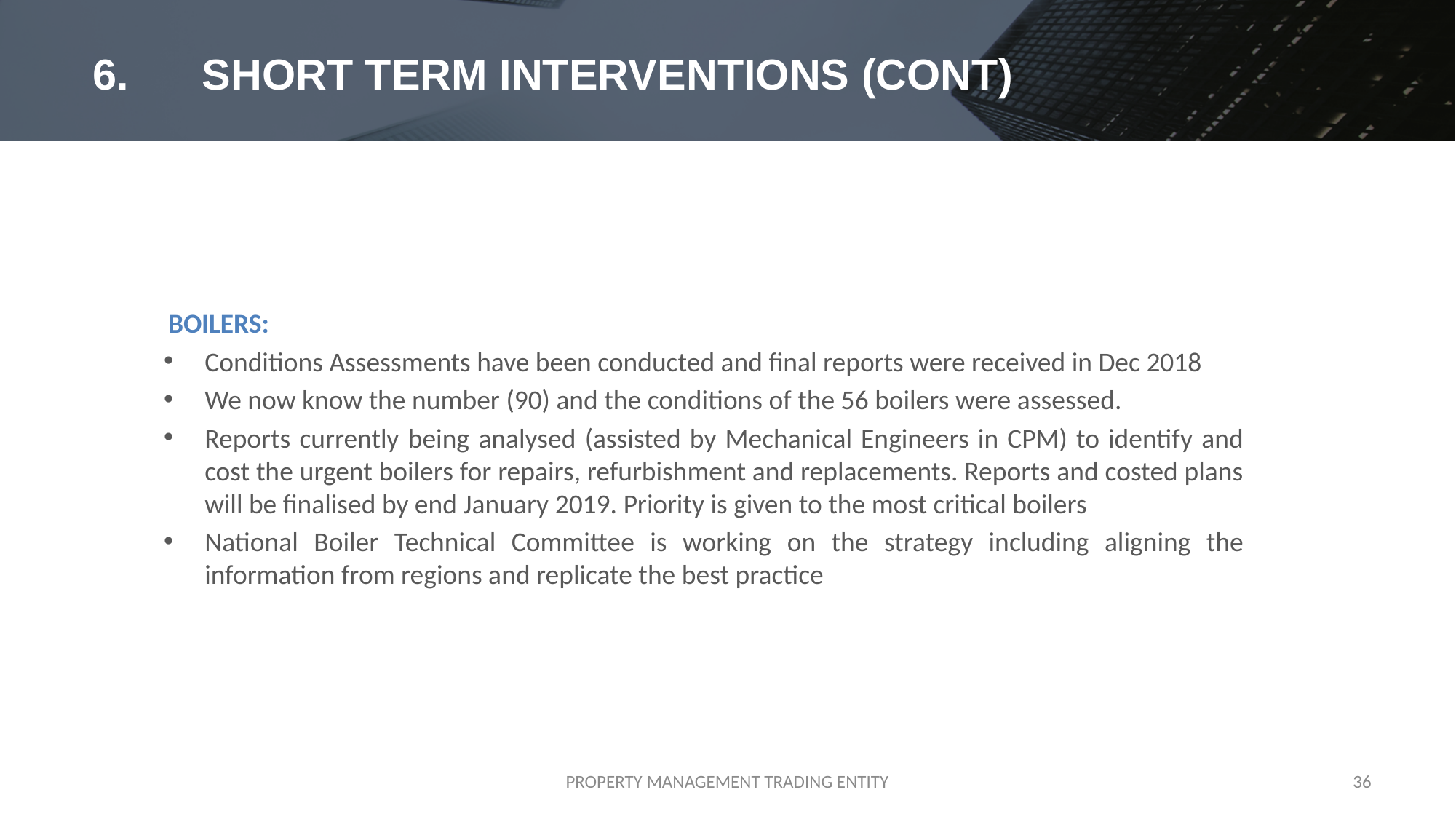

# 6.	SHORT TERM INTERVENTIONS (CONT)
BOILERS:
Conditions Assessments have been conducted and final reports were received in Dec 2018
We now know the number (90) and the conditions of the 56 boilers were assessed.
Reports currently being analysed (assisted by Mechanical Engineers in CPM) to identify and cost the urgent boilers for repairs, refurbishment and replacements. Reports and costed plans will be finalised by end January 2019. Priority is given to the most critical boilers
National Boiler Technical Committee is working on the strategy including aligning the information from regions and replicate the best practice
PROPERTY MANAGEMENT TRADING ENTITY
36